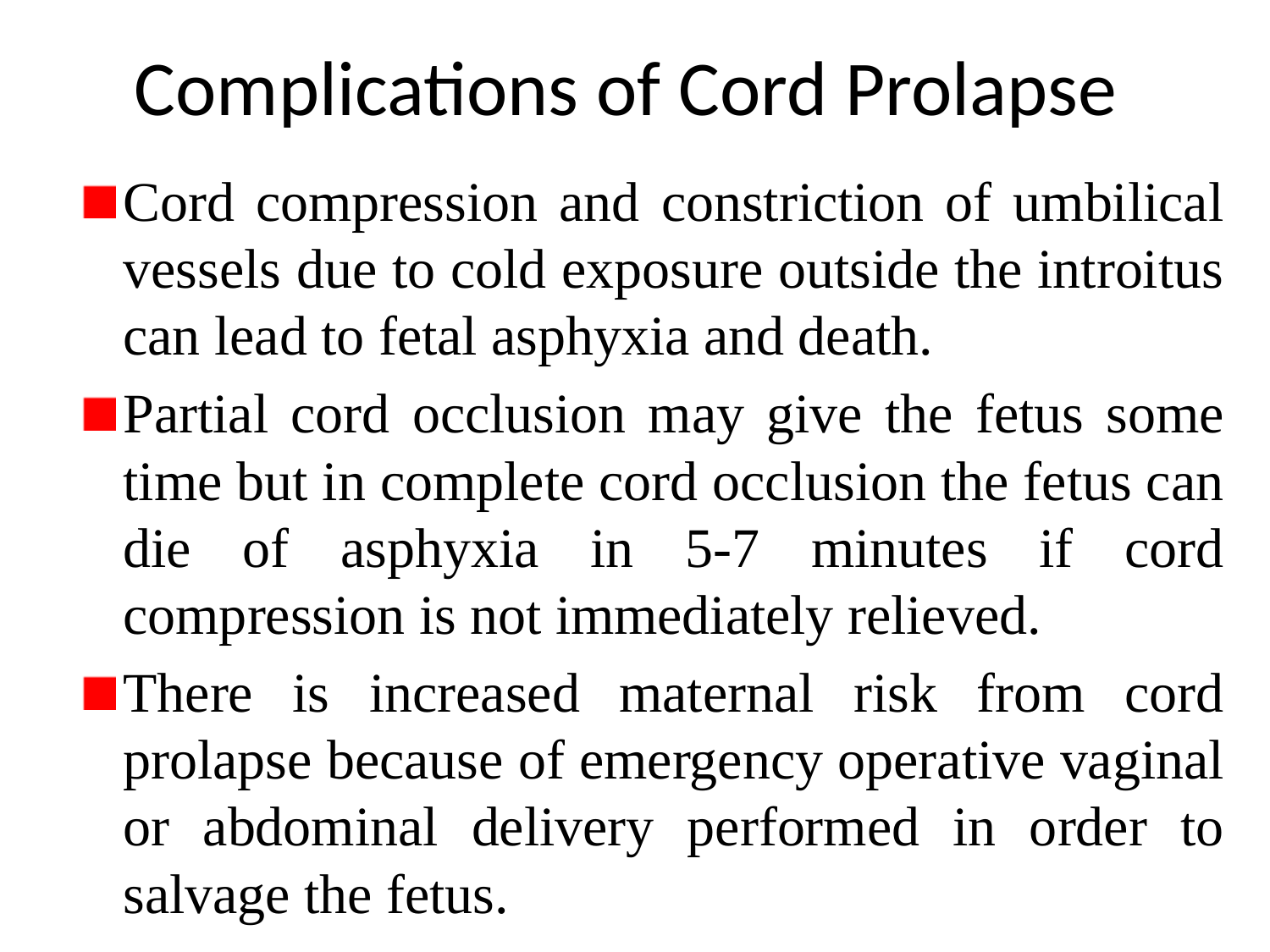

Complications of Cord Prolapse
Cord compression and constriction of umbilical vessels due to cold exposure outside the introitus can lead to fetal asphyxia and death.
Partial cord occlusion may give the fetus some time but in complete cord occlusion the fetus can die of asphyxia in 5-7 minutes if cord compression is not immediately relieved.
There is increased maternal risk from cord prolapse because of emergency operative vaginal or abdominal delivery performed in order to salvage the fetus.